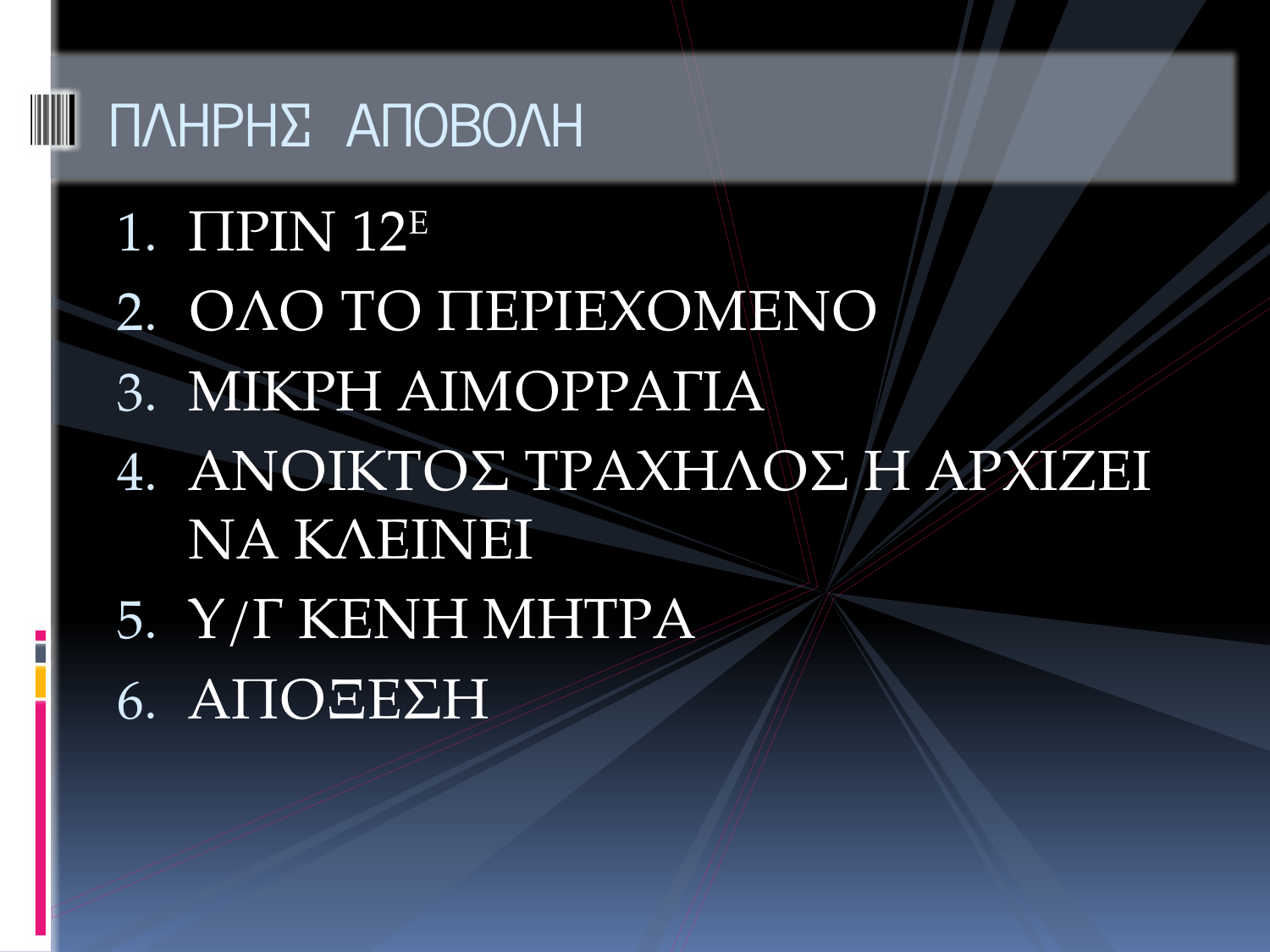

# ΠΛΗΡΗΣ ΑΠΟΒΟΛΗ
ΠΡΙΝ 12Ε
ΟΛΟ ΤΟ ΠΕΡΙΕΧΟΜΕΝΟ
ΜΙΚΡΗ ΑΙΜΟΡΡΑΓΙΑ
ΑΝΟΙΚΤΟΣ ΤΡΑΧΗΛΟΣ Η ΑΡΧΙΖΕΙ ΝΑ ΚΛΕΙΝΕΙ
Υ/Γ ΚΕΝΗ ΜΗΤΡΑ
ΑΠΟΞΕΣΗ